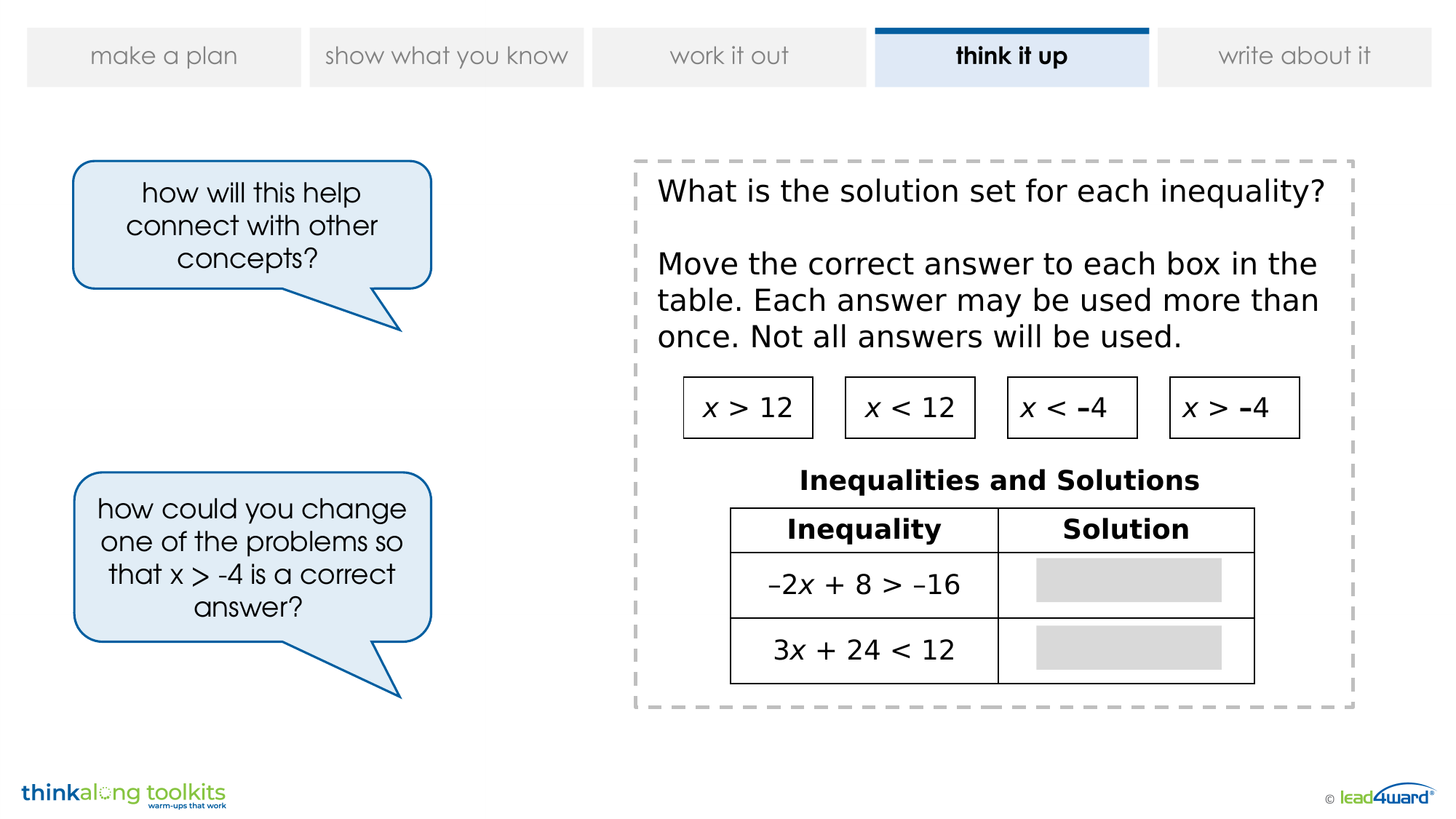

how will this help connect with other concepts?
What is the solution set for each inequality?

Move the correct answer to each box in the table. Each answer may be used more than once. Not all answers will be used.

Inequalities and Solutions

| x > 12 |  | x < 12 |  | x < –4 |  | x > –4 |
| --- | --- | --- | --- | --- | --- | --- |
how could you change one of the problems so that x > -4 is a correct answer?
| Inequality | Solution |
| --- | --- |
| –2x + 8 > –16 |  |
| 3x + 24 < 12 |  |